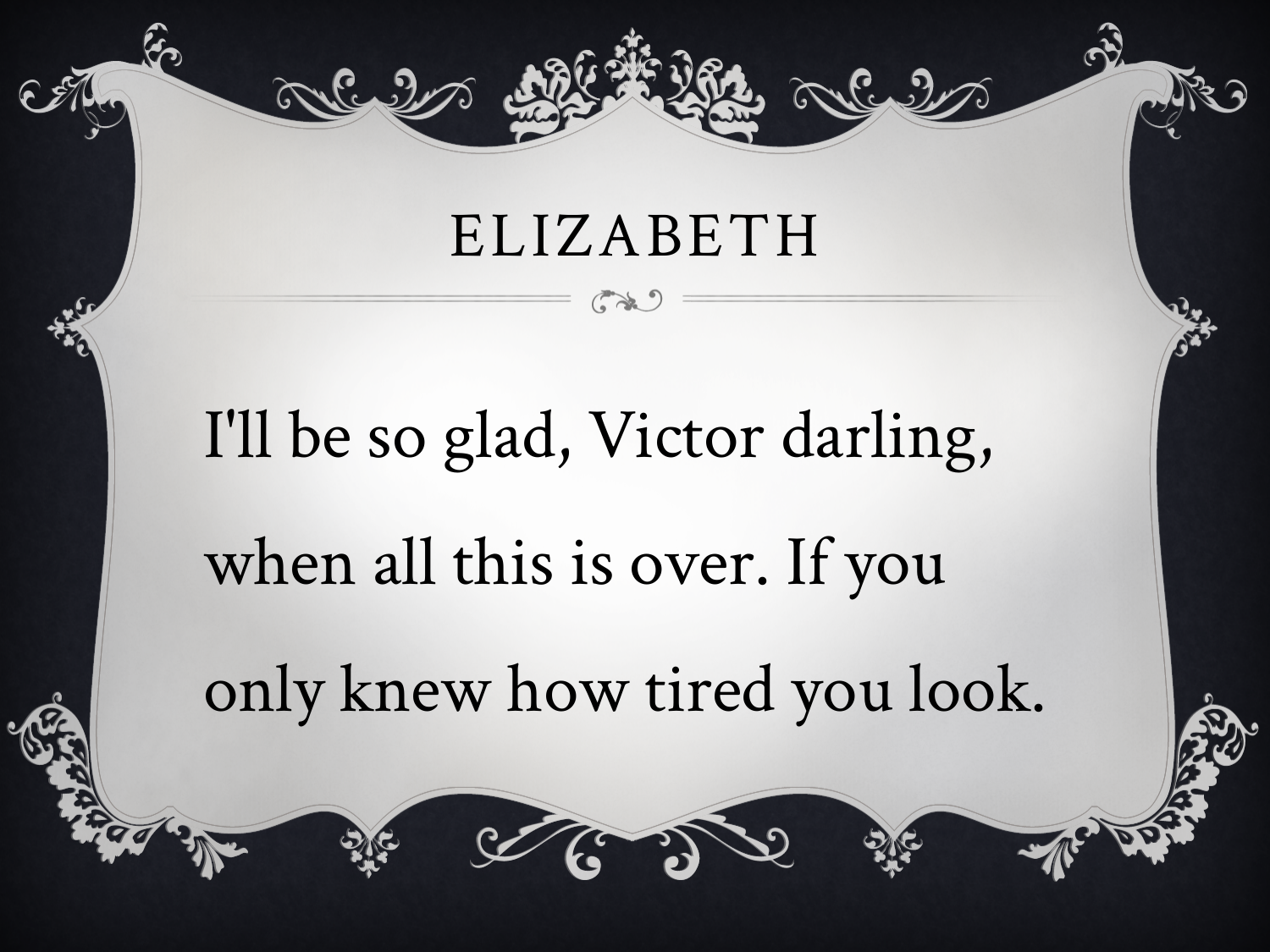

# Elizabeth
I'll be so glad, Victor darling, when all this is over. If you only knew how tired you look.